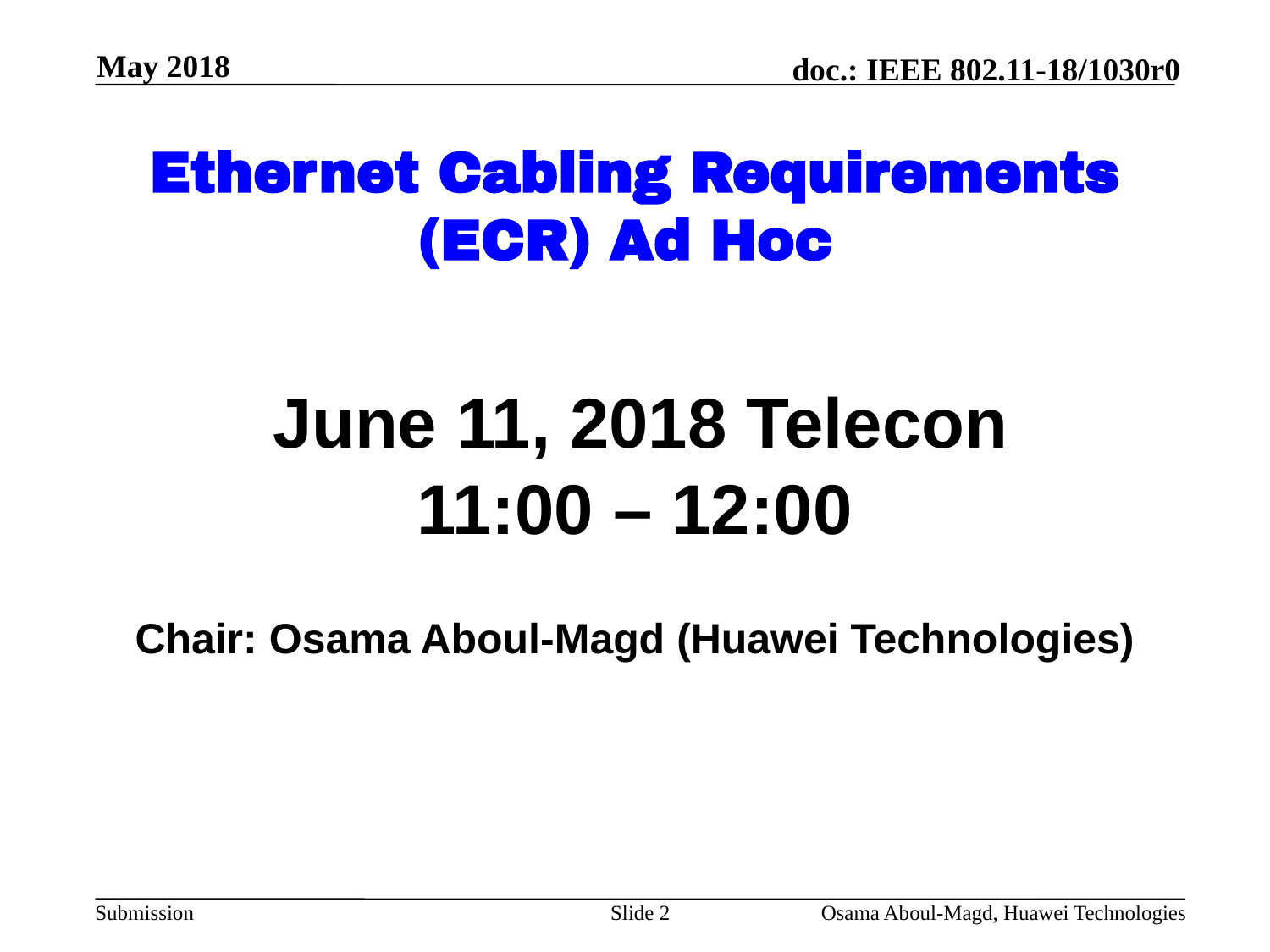

May 2018
# Ethernet Cabling Requirements (ECR) Ad Hoc
 June 11, 2018 Telecon
11:00 – 12:00

Chair: Osama Aboul-Magd (Huawei Technologies)

Slide 2
Osama Aboul-Magd, Huawei Technologies